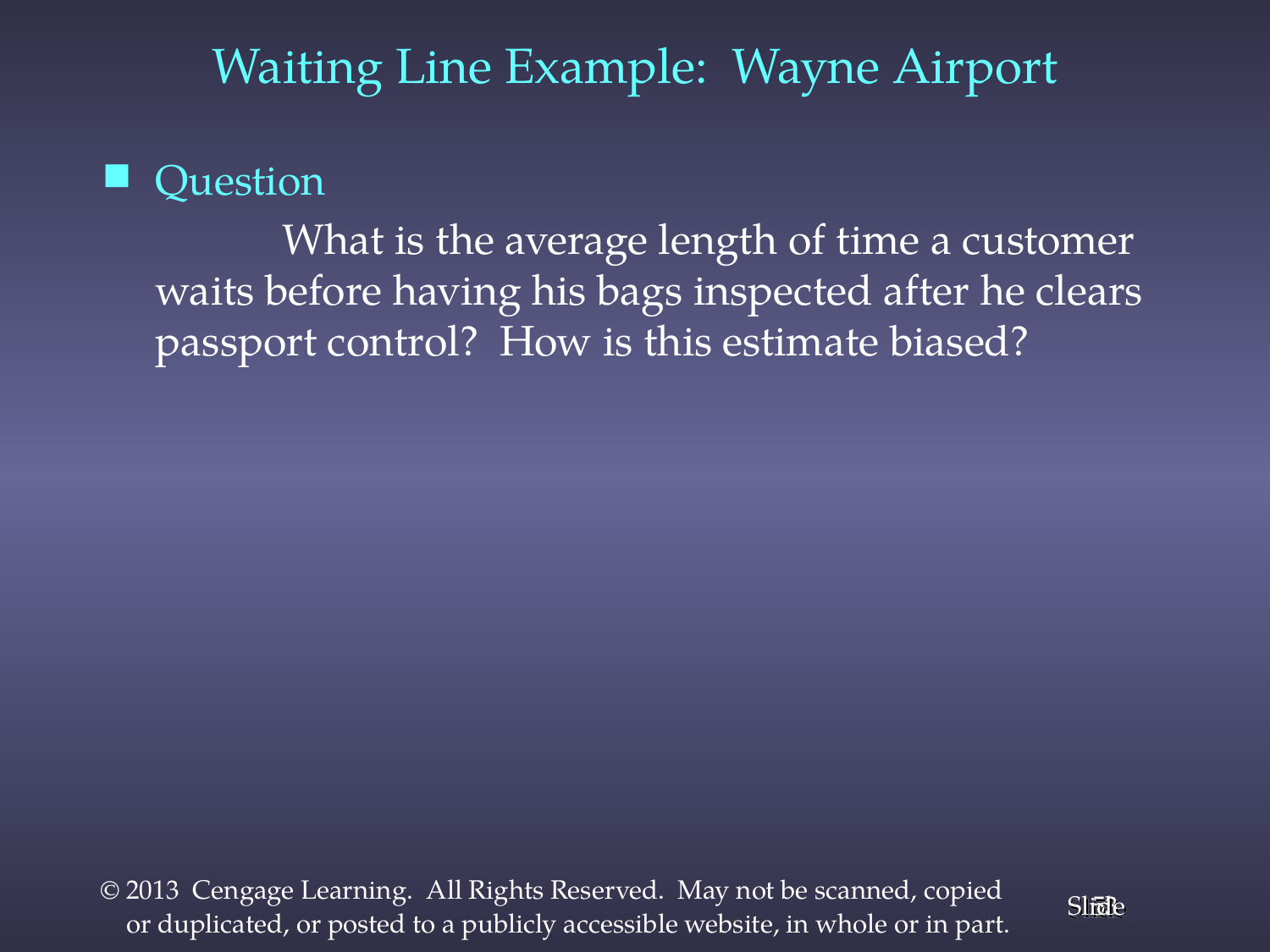

# Waiting Line Example:  Wayne Airport
Question
		What is the average length of time a customer waits before having his bags inspected after he clears passport control?  How is this estimate biased?